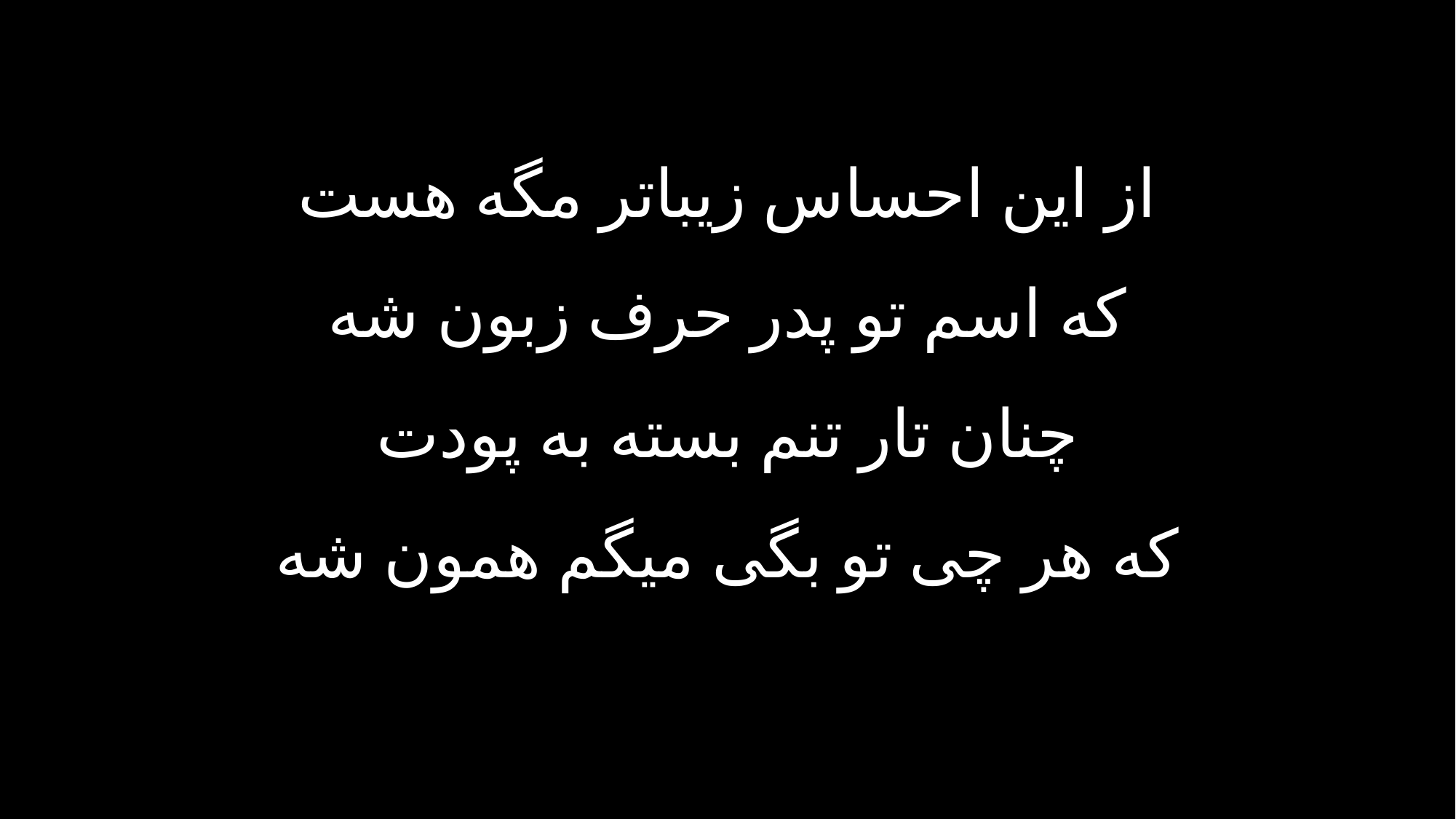

از این احساس زیباتر مگه هست
که اسم تو پدر حرف زبون شه
چنان تار تنم بسته به پودت
که هر چی تو بگی میگم همون شه